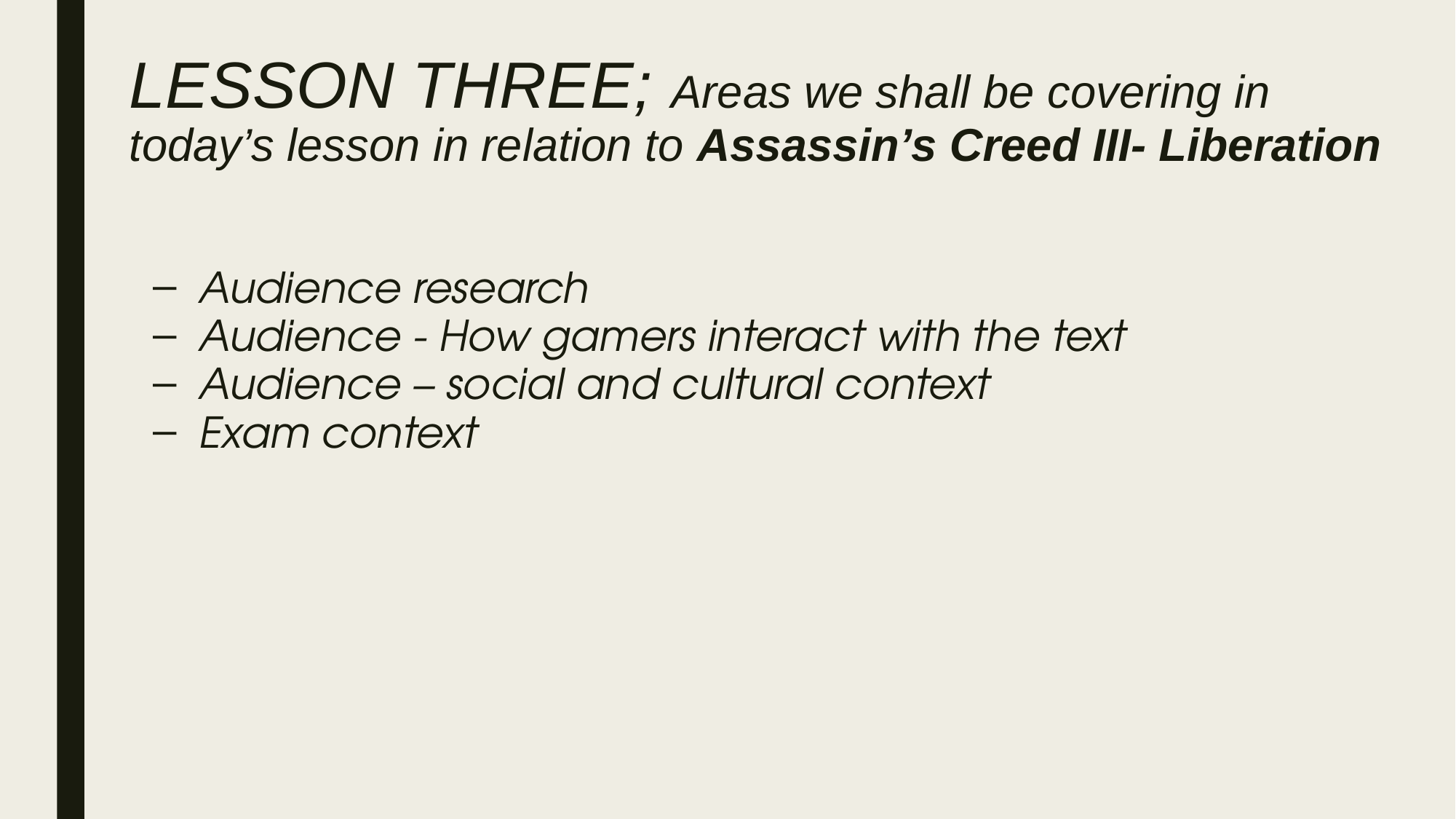

# LESSON THREE; Areas we shall be covering in today’s lesson in relation to Assassin’s Creed III- Liberation
Audience research
Audience - How gamers interact with the text
Audience – social and cultural context
Exam context